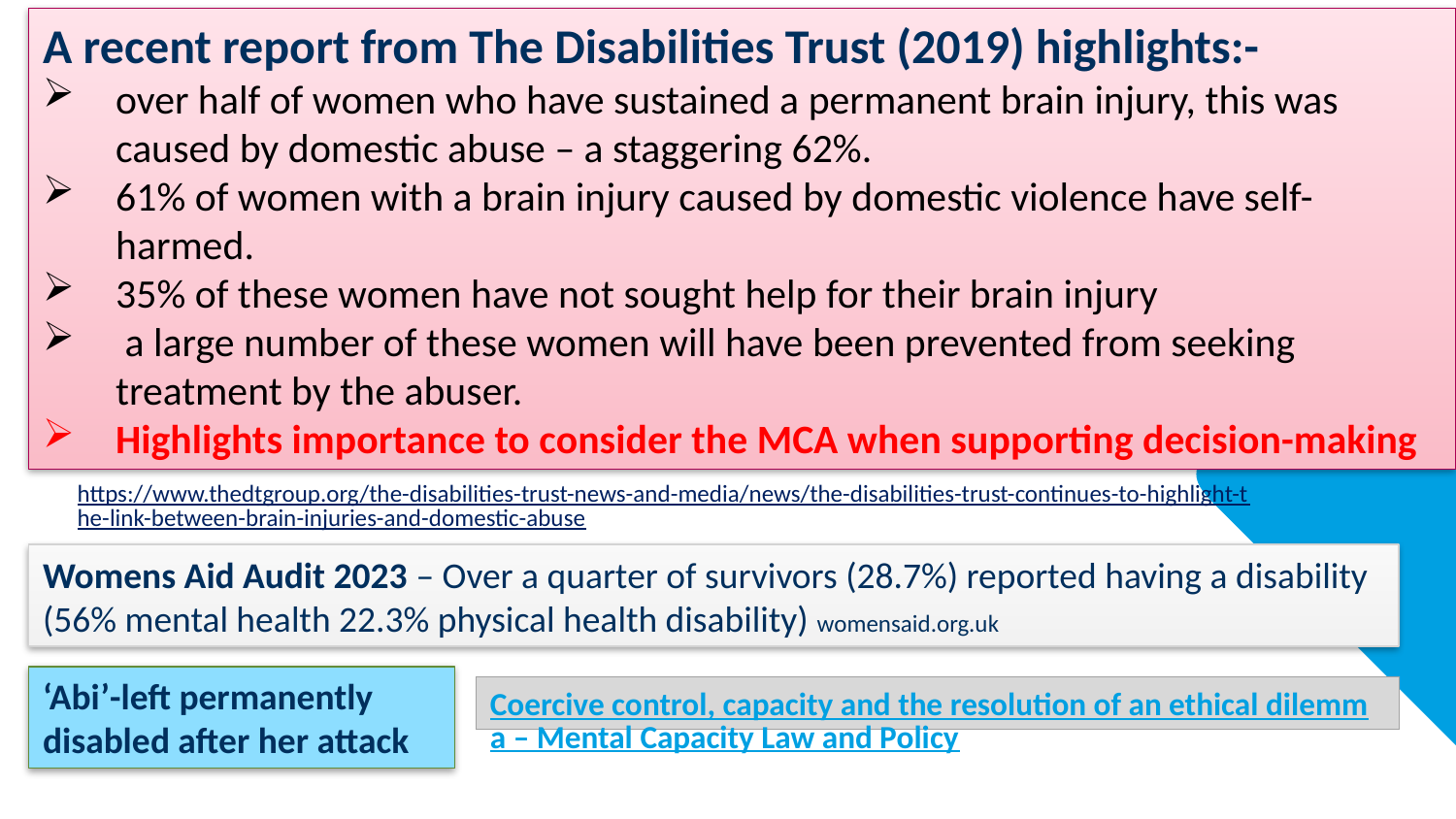

A recent report from The Disabilities Trust (2019) highlights:-
over half of women who have sustained a permanent brain injury, this was caused by domestic abuse – a staggering 62%.
61% of women with a brain injury caused by domestic violence have self-harmed.
35% of these women have not sought help for their brain injury
 a large number of these women will have been prevented from seeking treatment by the abuser.
Highlights importance to consider the MCA when supporting decision-making
https://www.thedtgroup.org/the-disabilities-trust-news-and-media/news/the-disabilities-trust-continues-to-highlight-the-link-between-brain-injuries-and-domestic-abuse
Womens Aid Audit 2023 – Over a quarter of survivors (28.7%) reported having a disability  (56% mental health 22.3% physical health disability) womensaid.org.uk
‘Abi’-left permanently disabled after her attack
Coercive control, capacity and the resolution of an ethical dilemma – Mental Capacity Law and Policy